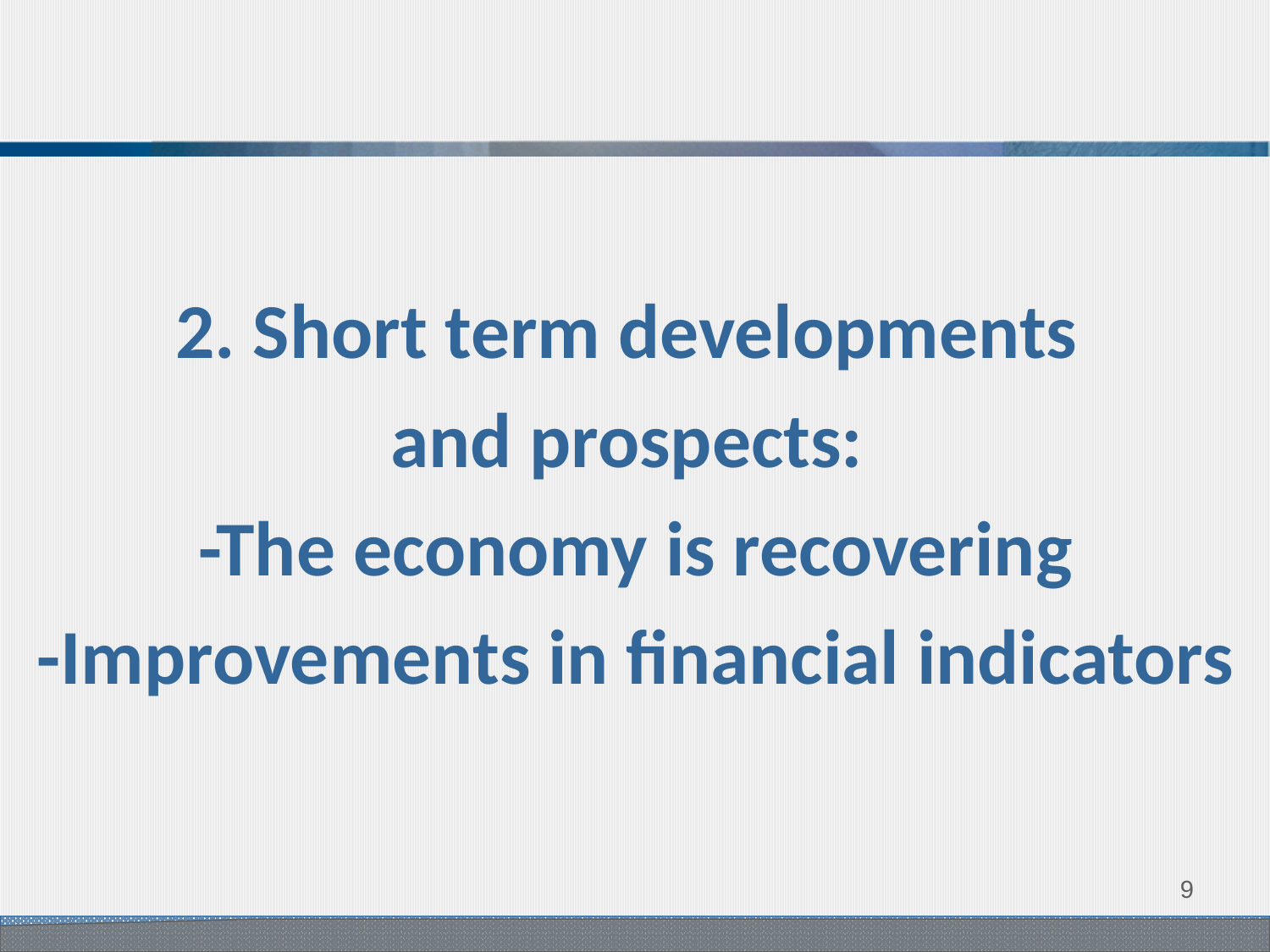

#

2. Short term developments
and prospects:
-The economy is recovering
-Improvements in financial indicators
9